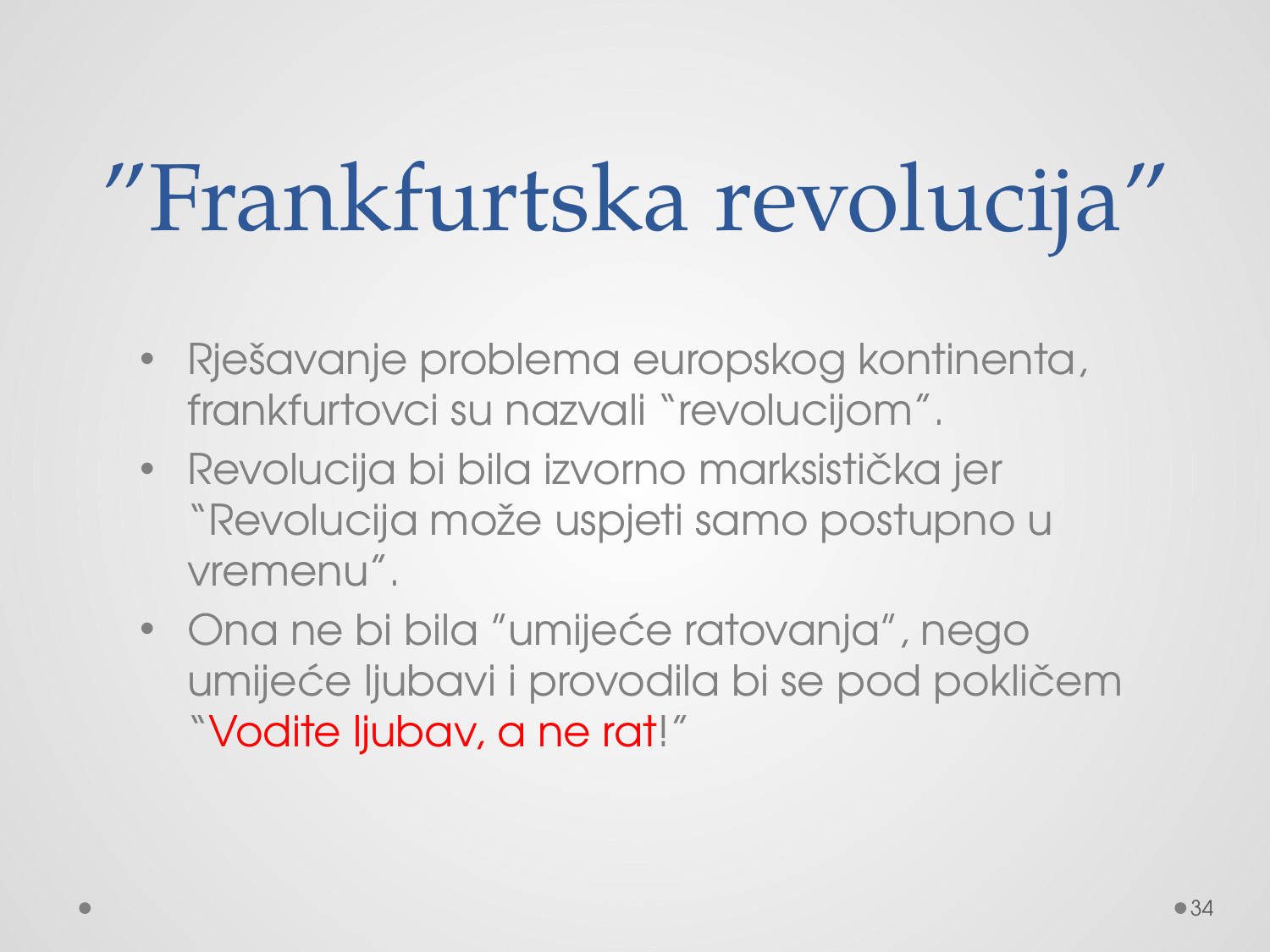

# ”Frankfurtska revolucija”
Rješavanje problema europskog kontinenta, frankfurtovci su nazvali “revolucijom”.
Revolucija bi bila izvorno marksistička jer “Revolucija može uspjeti samo postupno u vremenu”.
Ona ne bi bila ″umijeće ratovanja″, nego umijeće ljubavi i provodila bi se pod pokličem “Vodite ljubav, a ne rat!”
34